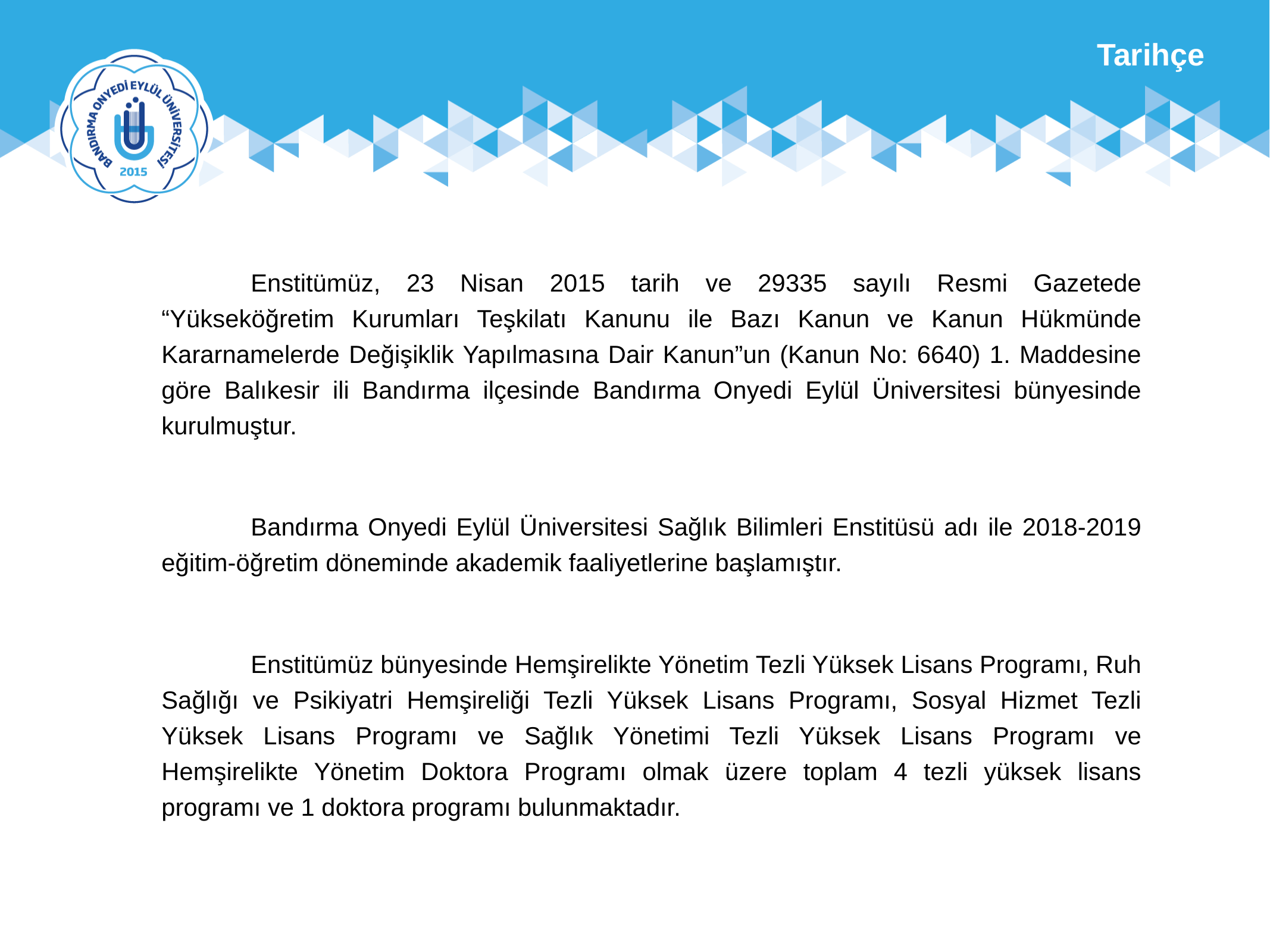

Tarihçe

	Enstitümüz, 23 Nisan 2015 tarih ve 29335 sayılı Resmi Gazetede “Yükseköğretim Kurumları Teşkilatı Kanunu ile Bazı Kanun ve Kanun Hükmünde Kararnamelerde Değişiklik Yapılmasına Dair Kanun”un (Kanun No: 6640) 1. Maddesine göre Balıkesir ili Bandırma ilçesinde Bandırma Onyedi Eylül Üniversitesi bünyesinde kurulmuştur.

	Bandırma Onyedi Eylül Üniversitesi Sağlık Bilimleri Enstitüsü adı ile 2018-2019 eğitim-öğretim döneminde akademik faaliyetlerine başlamıştır.

	Enstitümüz bünyesinde Hemşirelikte Yönetim Tezli Yüksek Lisans Programı, Ruh Sağlığı ve Psikiyatri Hemşireliği Tezli Yüksek Lisans Programı, Sosyal Hizmet Tezli Yüksek Lisans Programı ve Sağlık Yönetimi Tezli Yüksek Lisans Programı ve Hemşirelikte Yönetim Doktora Programı olmak üzere toplam 4 tezli yüksek lisans programı ve 1 doktora programı bulunmaktadır.